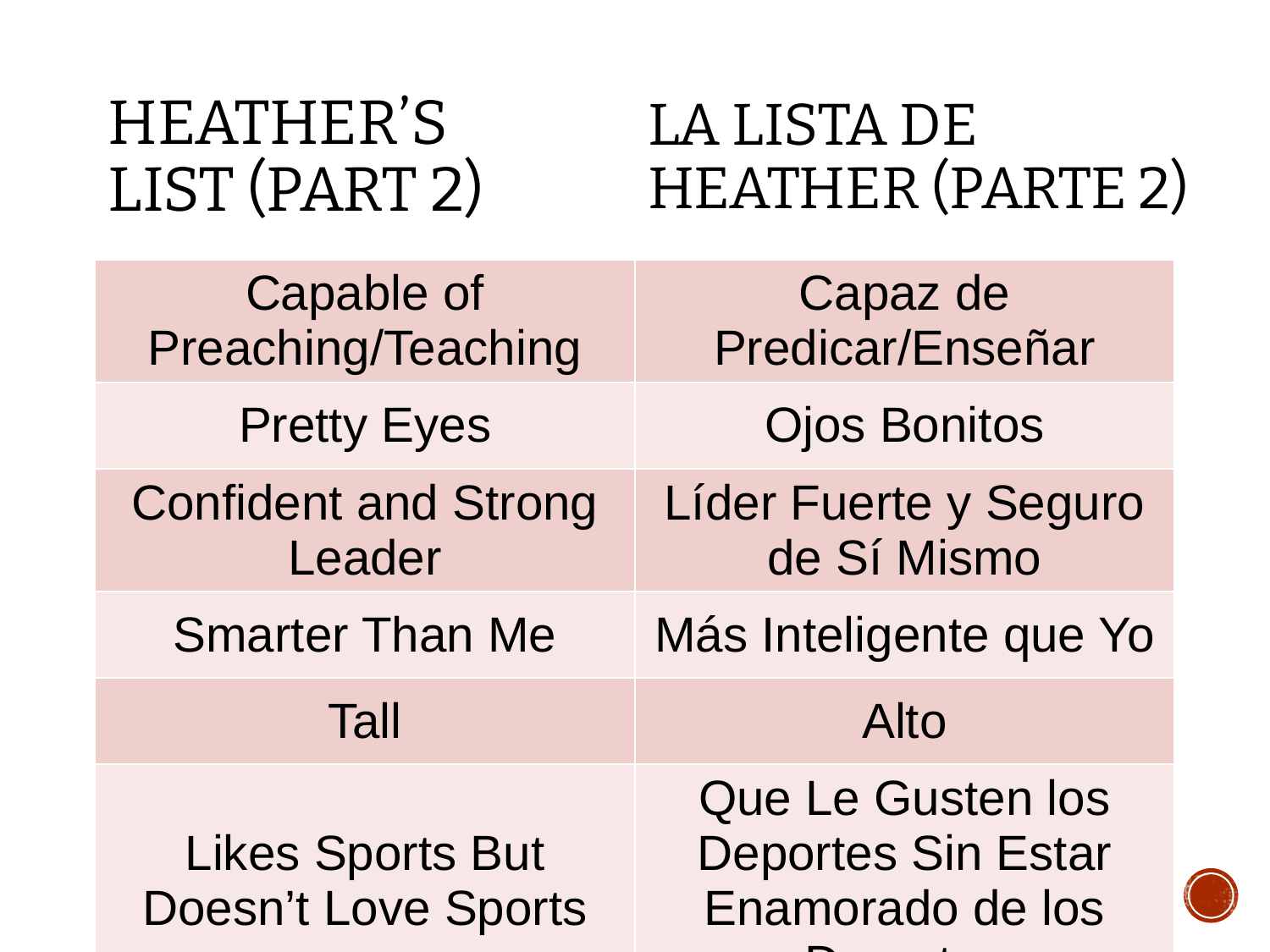

LA LISTA DE HEATHER (parte 2)
# Heather’s List (part 2)
| Capable of Preaching/Teaching | Capaz de Predicar/Enseñar |
| --- | --- |
| Pretty Eyes | Ojos Bonitos |
| Confident and Strong Leader | Líder Fuerte y Seguro de Sí Mismo |
| Smarter Than Me | Más Inteligente que Yo |
| Tall | Alto |
| Likes Sports But Doesn’t Love Sports | Que Le Gusten los Deportes Sin Estar Enamorado de los Deportes |
| Uncomplicated | Sencillo |